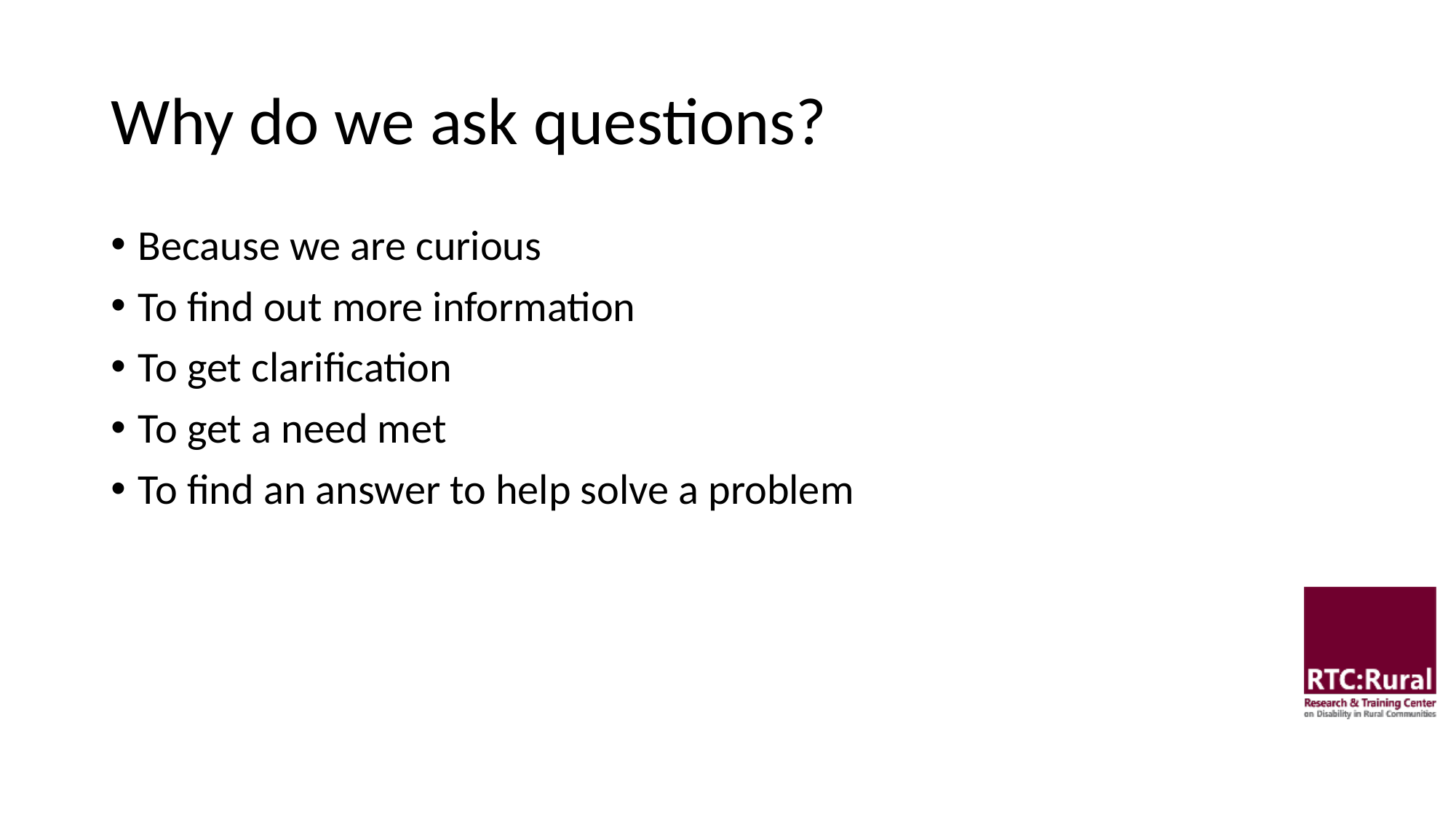

# Why do we ask questions?
Because we are curious
To find out more information
To get clarification
To get a need met
To find an answer to help solve a problem